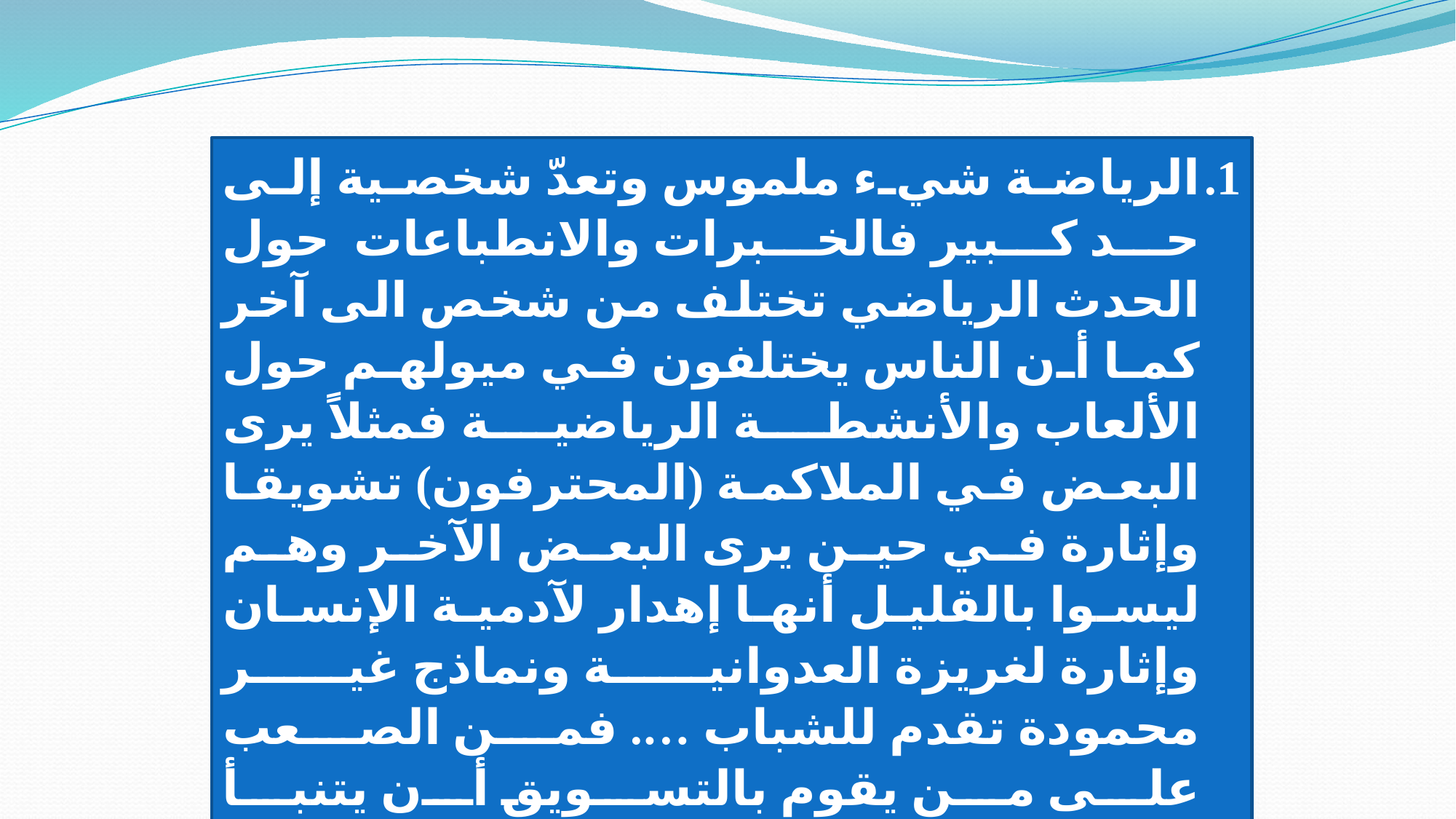

الرياضة شيء ملموس وتعدّ شخصية إلى حد كبير فالخبرات والانطباعات  حول الحدث الرياضي تختلف من شخص الى آخر كما أن الناس يختلفون في ميولهم حول الألعاب والأنشطة الرياضية فمثلاً يرى البعض في الملاكمة (المحترفون) تشويقا وإثارة في حين يرى البعض الآخر وهم ليسوا بالقليل أنها إهدار لآدمية الإنسان وإثارة لغريزة العدوانية ونماذج غير محمودة تقدم للشباب …. فمن الصعب على من يقوم بالتسويق أن يتنبأ بانطباعات وتجارب وتفسيرات العملاء والمستهلكين عن الأحداث الرياضية .